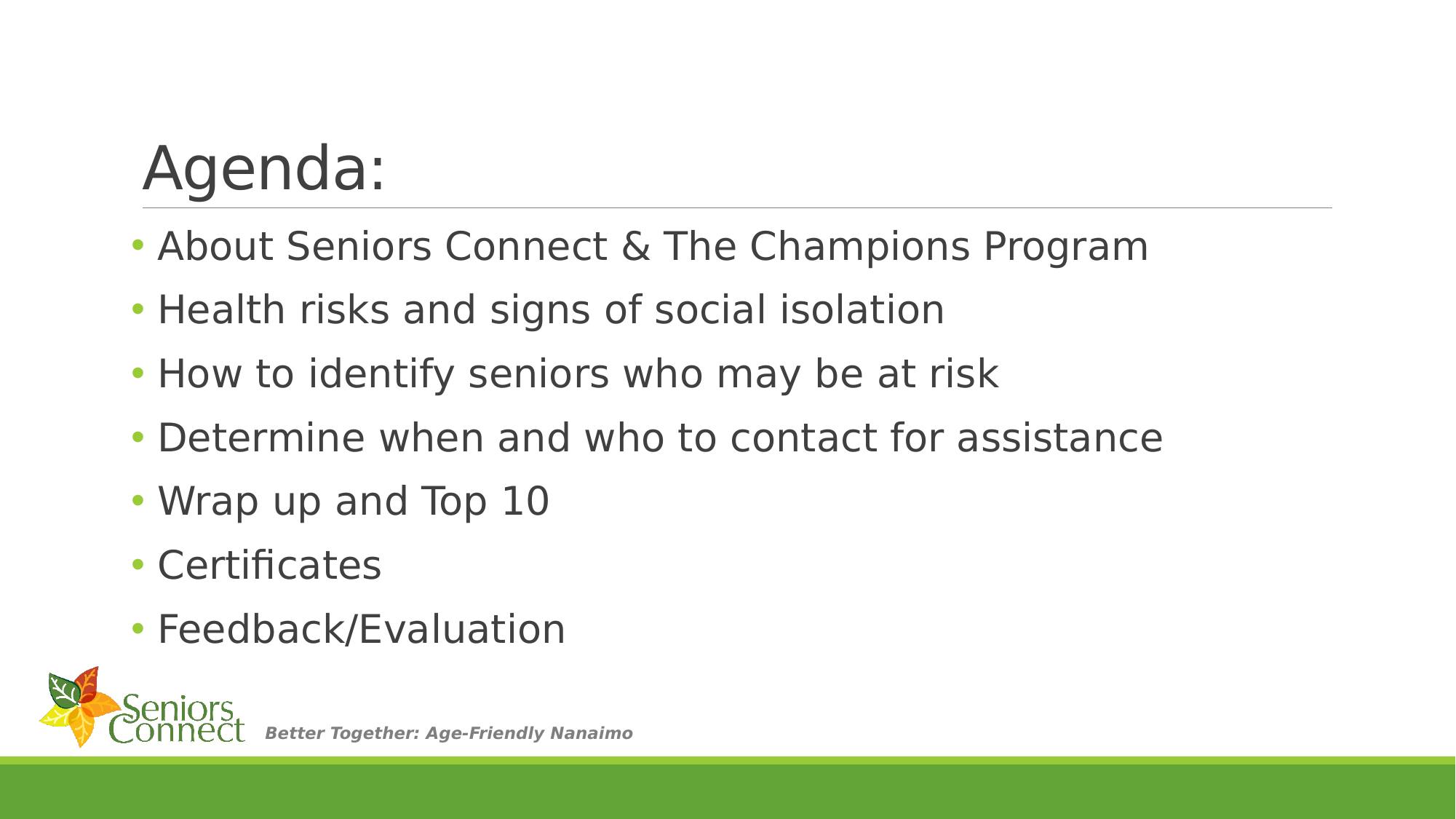

# Agenda:
 About Seniors Connect & The Champions Program
 Health risks and signs of social isolation
 How to identify seniors who may be at risk
 Determine when and who to contact for assistance
 Wrap up and Top 10
 Certificates
 Feedback/Evaluation

Better Together: Age-Friendly Nanaimo